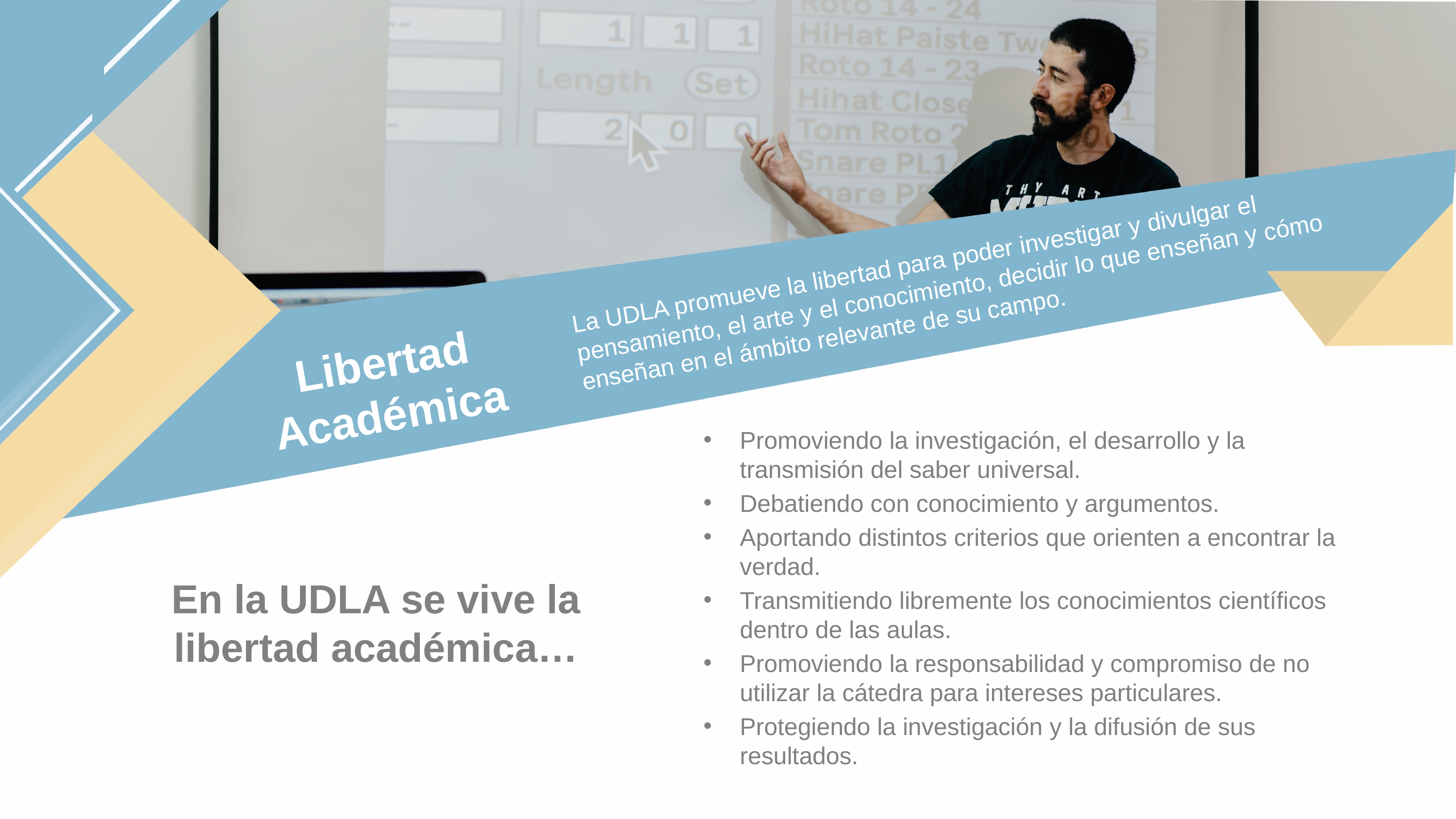

La UDLA promueve la libertad para poder investigar y divulgar el pensamiento, el arte y el conocimiento, decidir lo que enseñan y cómo enseñan en el ámbito relevante de su campo.
# Libertad Académica
Promoviendo la investigación, el desarrollo y la transmisión del saber universal.
Debatiendo con conocimiento y argumentos.
Aportando distintos criterios que orienten a encontrar la verdad.
Transmitiendo libremente los conocimientos científicos dentro de las aulas.
Promoviendo la responsabilidad y compromiso de no utilizar la cátedra para intereses particulares.
Protegiendo la investigación y la difusión de sus resultados.

En la UDLA se vive la libertad académica…